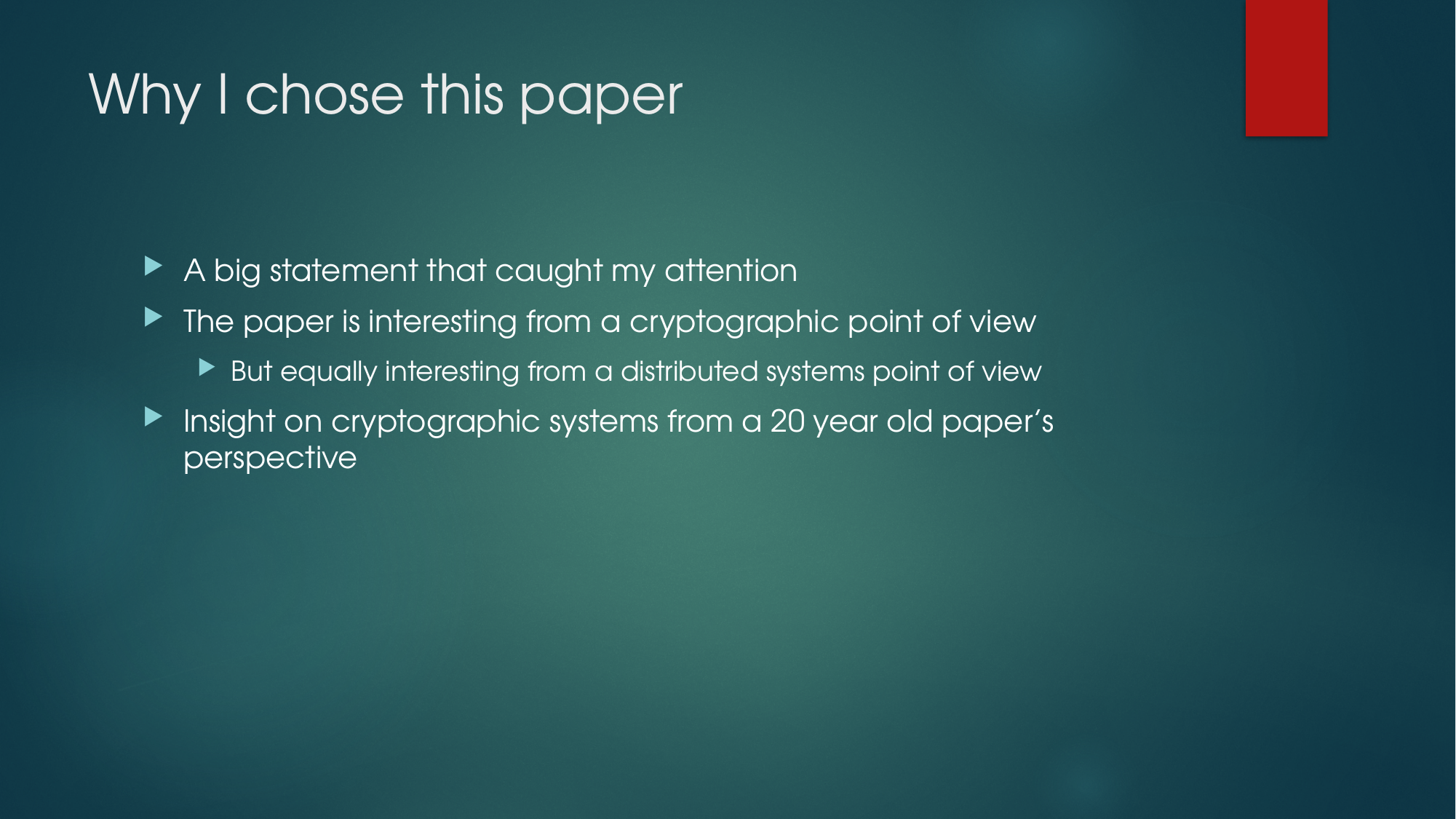

# Why I chose this paper
A big statement that caught my attention
The paper is interesting from a cryptographic point of view
But equally interesting from a distributed systems point of view
Insight on cryptographic systems from a 20 year old paper’s perspective